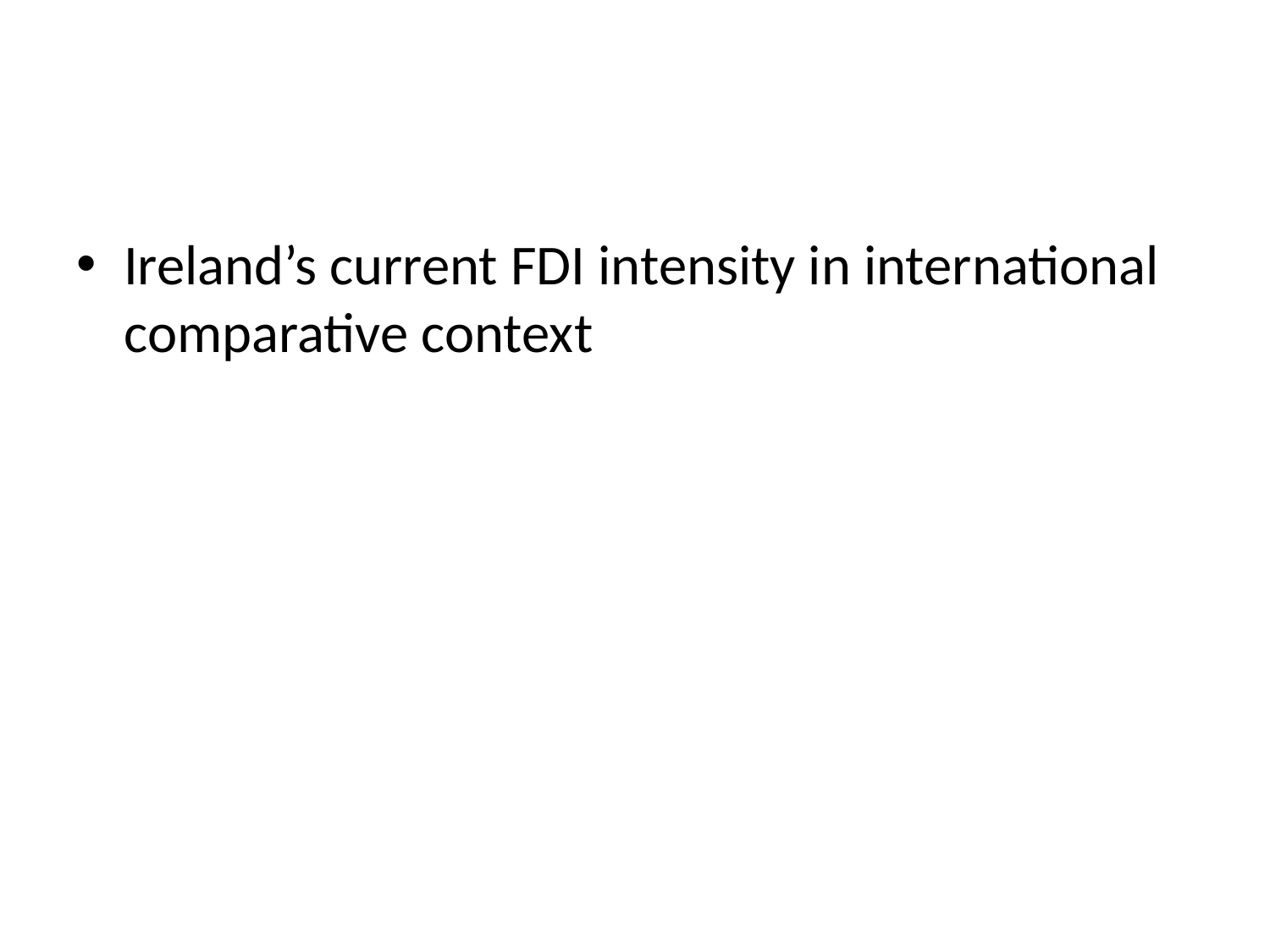

#
Ireland’s current FDI intensity in international comparative context